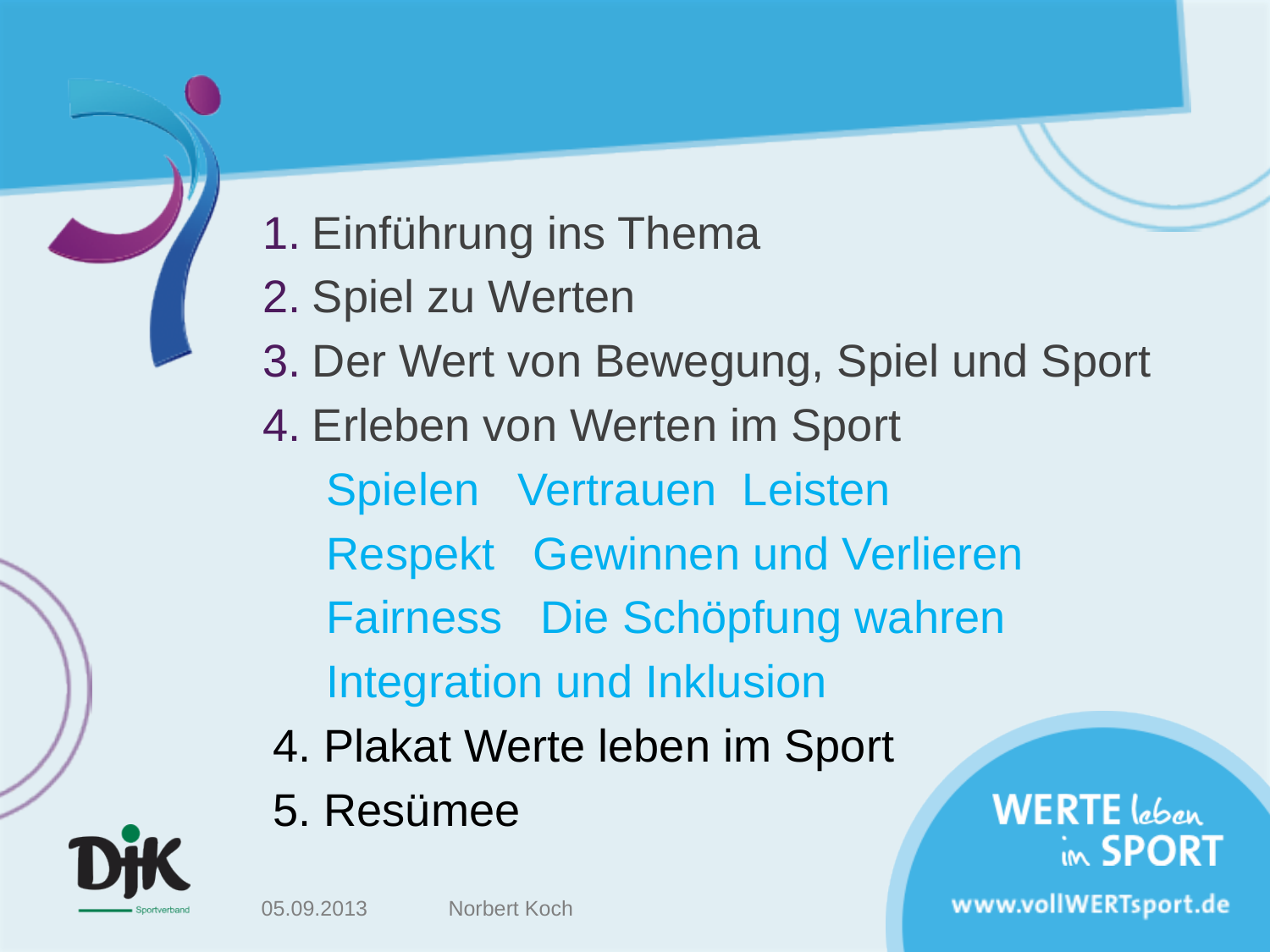

#
Einführung ins Thema
Spiel zu Werten
Der Wert von Bewegung, Spiel und Sport
Erleben von Werten im Sport
Spielen   Vertrauen  Leisten
Respekt   Gewinnen und Verlieren
Fairness   Die Schöpfung wahren
Integration und Inklusion
4. Plakat Werte leben im Sport
5. Resümee

05.09.2013
Norbert Koch